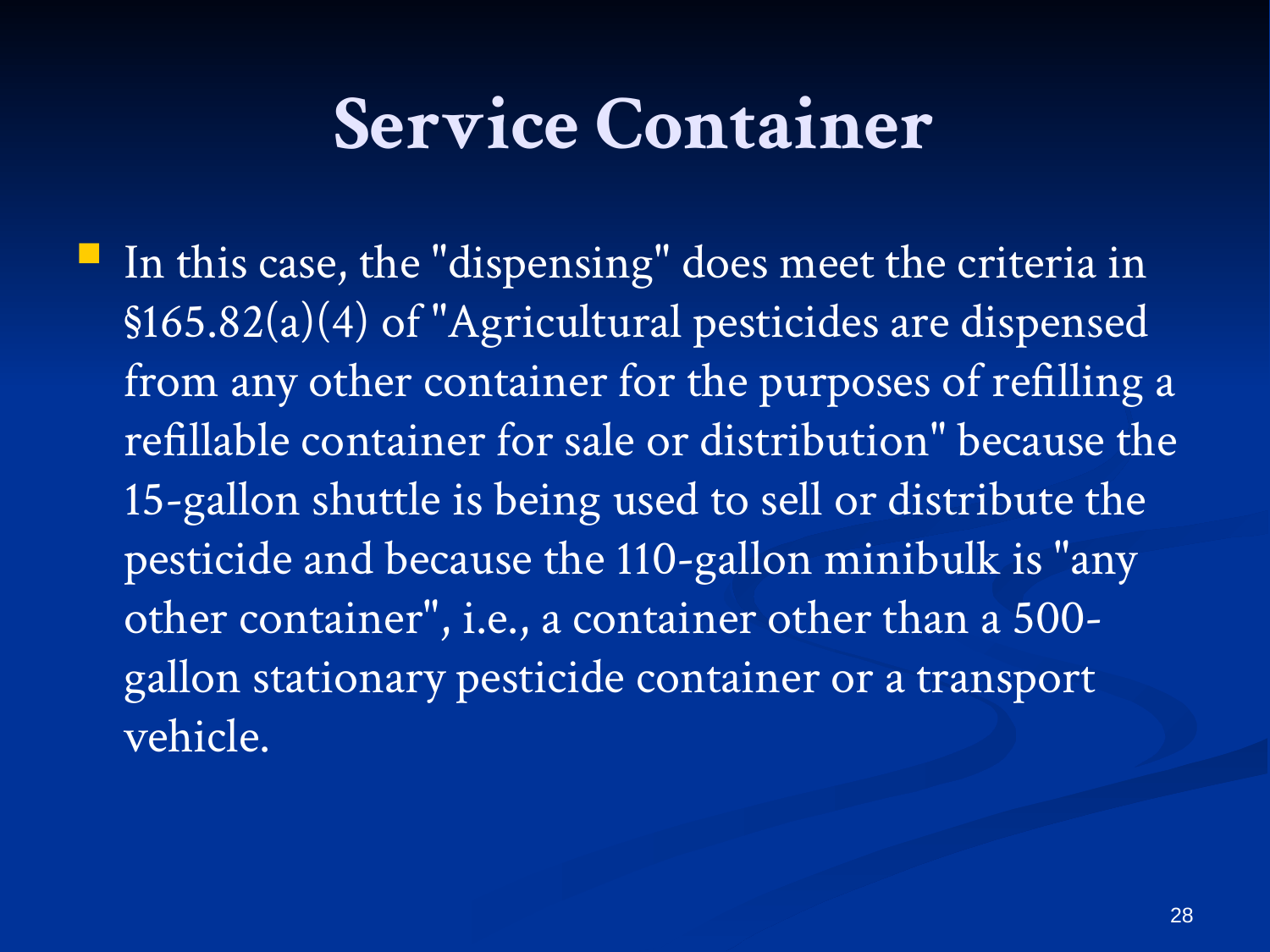

# Service Container
In this case, the "dispensing" does meet the criteria in §165.82(a)(4) of "Agricultural pesticides are dispensed from any other container for the purposes of refilling a refillable container for sale or distribution" because the 15-gallon shuttle is being used to sell or distribute the pesticide and because the 110-gallon minibulk is "any other container", i.e., a container other than a 500-gallon stationary pesticide container or a transport vehicle.

28